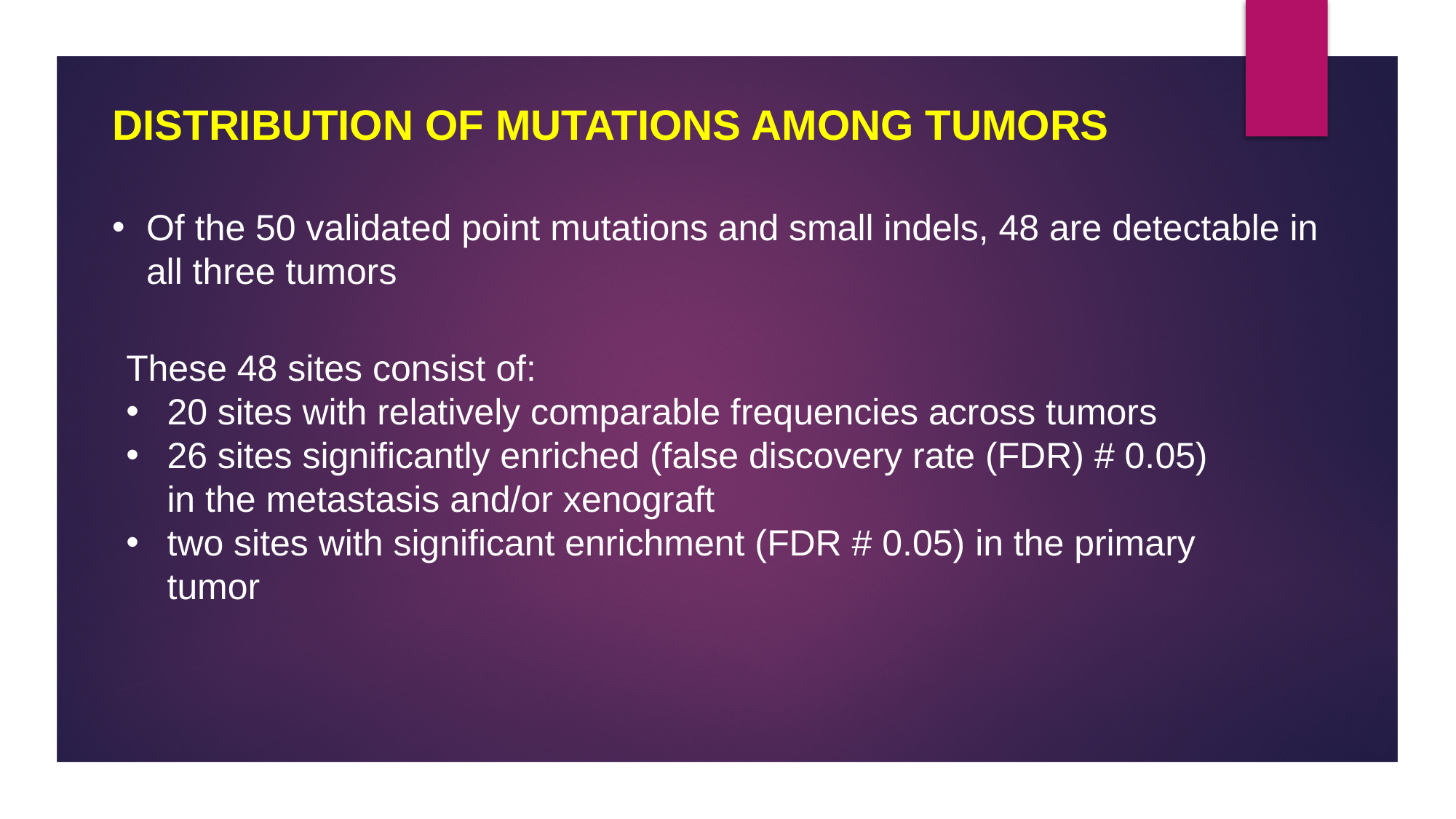

Distribution of mutations among tumors
Of the 50 validated point mutations and small indels, 48 are detectable in all three tumors
These 48 sites consist of:
20 sites with relatively comparable frequencies across tumors
26 sites significantly enriched (false discovery rate (FDR) # 0.05) in the metastasis and/or xenograft
two sites with significant enrichment (FDR # 0.05) in the primary tumor